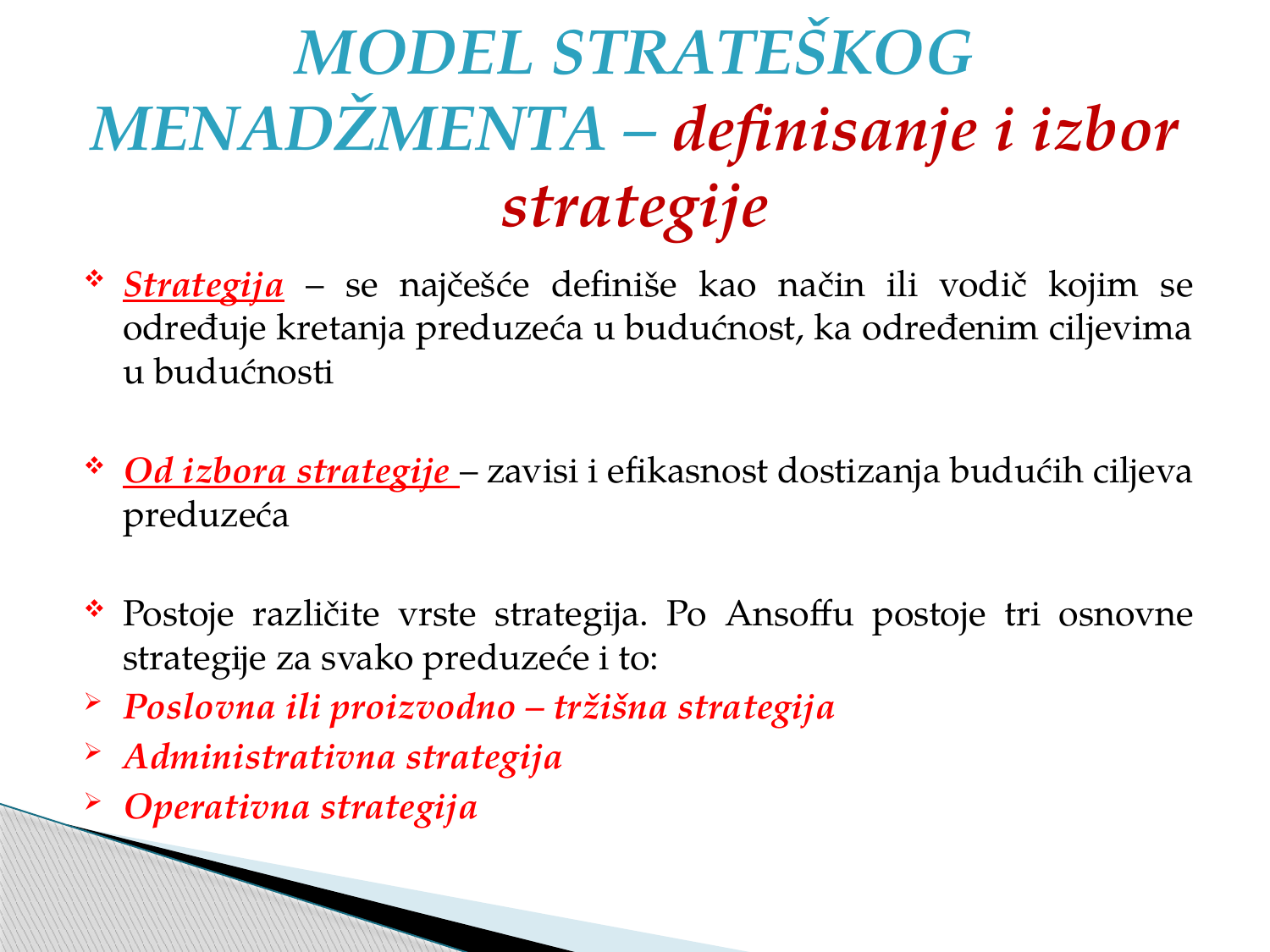

# MODEL STRATEŠKOG MENADŽMENTA – definisanje i izbor strategije
Strategija – se najčešće definiše kao način ili vodič kojim se određuje kretanja preduzeća u budućnost, ka određenim ciljevima u budućnosti

Od izbora strategije – zavisi i efikasnost dostizanja budućih ciljeva preduzeća

Postoje različite vrste strategija. Po Ansoffu postoje tri osnovne strategije za svako preduzeće i to:
Poslovna ili proizvodno – tržišna strategija
Administrativna strategija
Operativna strategija